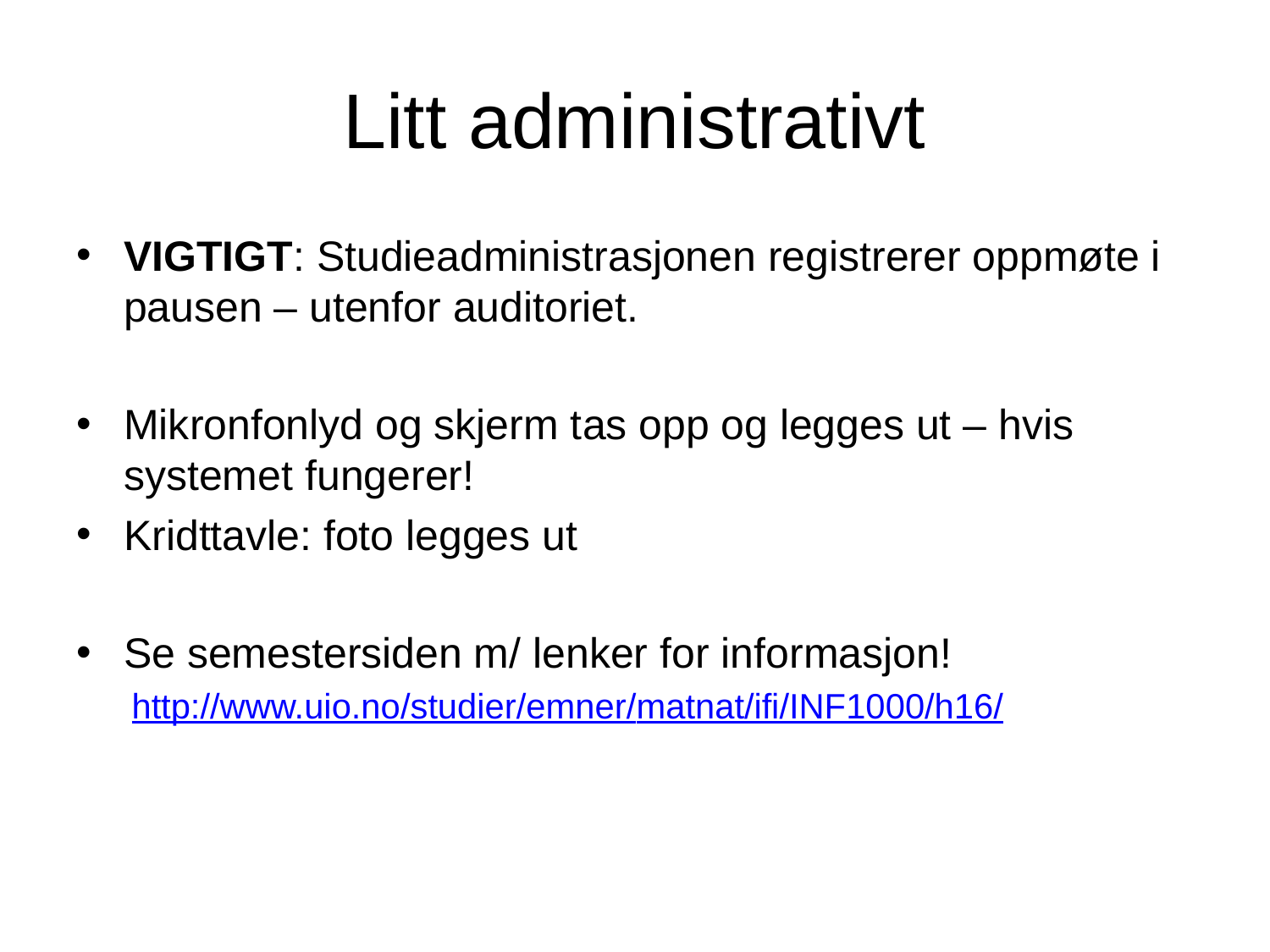

# Litt administrativt
VIGTIGT: Studieadministrasjonen registrerer oppmøte i pausen – utenfor auditoriet.

Mikronfonlyd og skjerm tas opp og legges ut – hvis systemet fungerer!
Kridttavle: foto legges ut

Se semestersiden m/ lenker for informasjon!
http://www.uio.no/studier/emner/matnat/ifi/INF1000/h16/